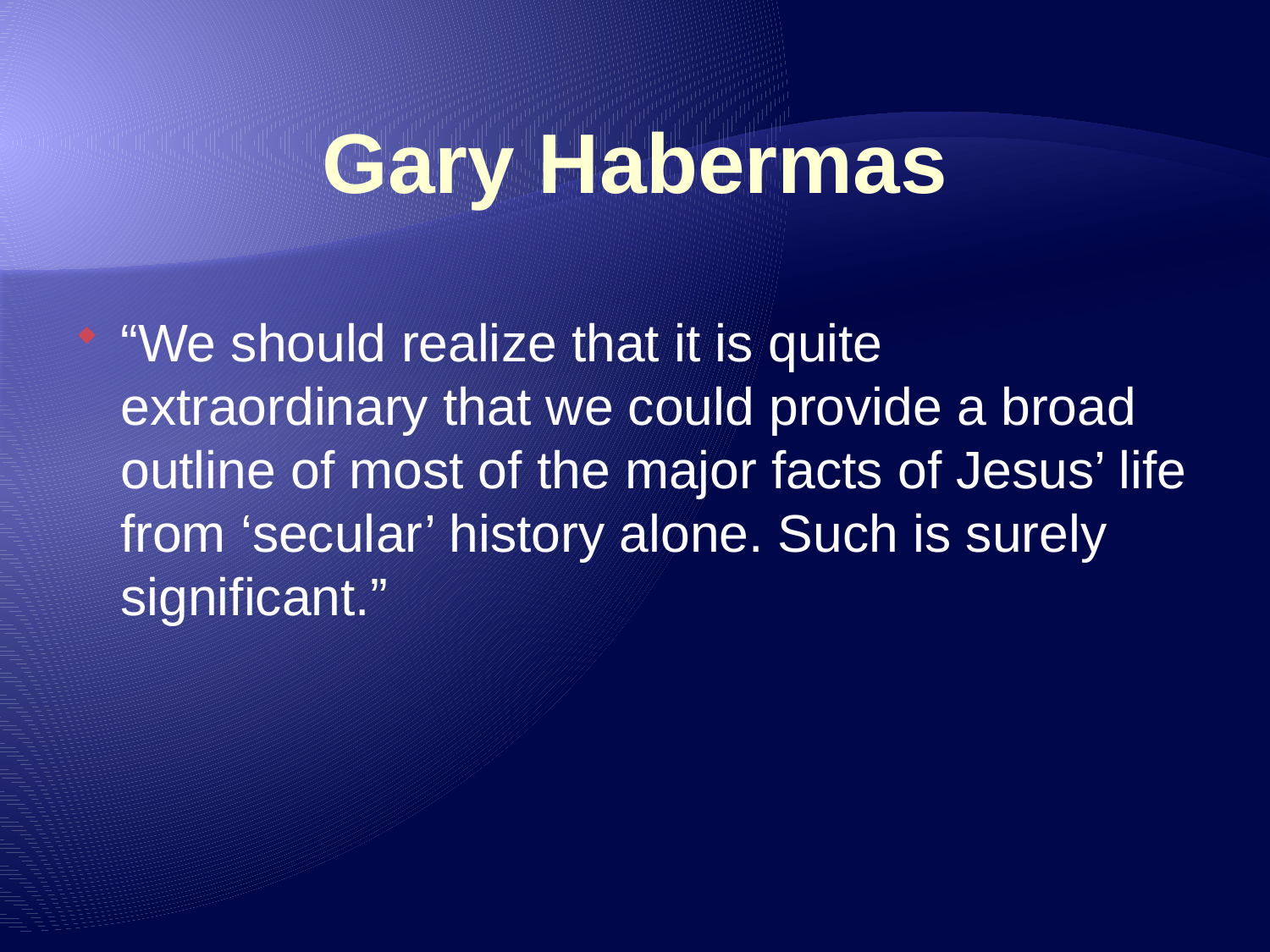

# Gary Habermas
“We should realize that it is quite extraordinary that we could provide a broad outline of most of the major facts of Jesus’ life from ‘secular’ history alone. Such is surely significant.”